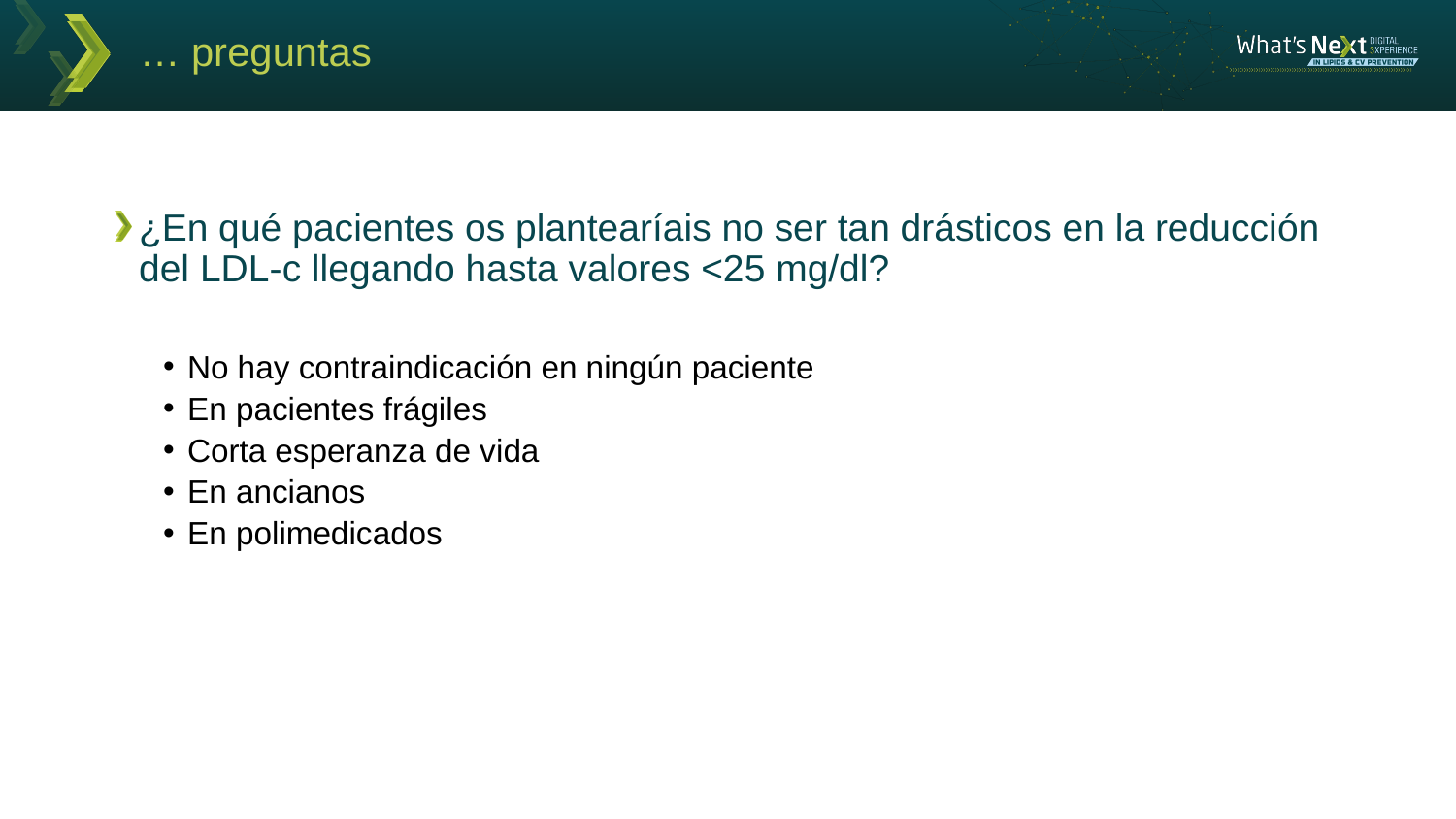

# … preguntas
¿En qué pacientes os plantearíais no ser tan drásticos en la reducción del LDL-c llegando hasta valores <25 mg/dl?

No hay contraindicación en ningún paciente
En pacientes frágiles
Corta esperanza de vida
En ancianos
En polimedicados